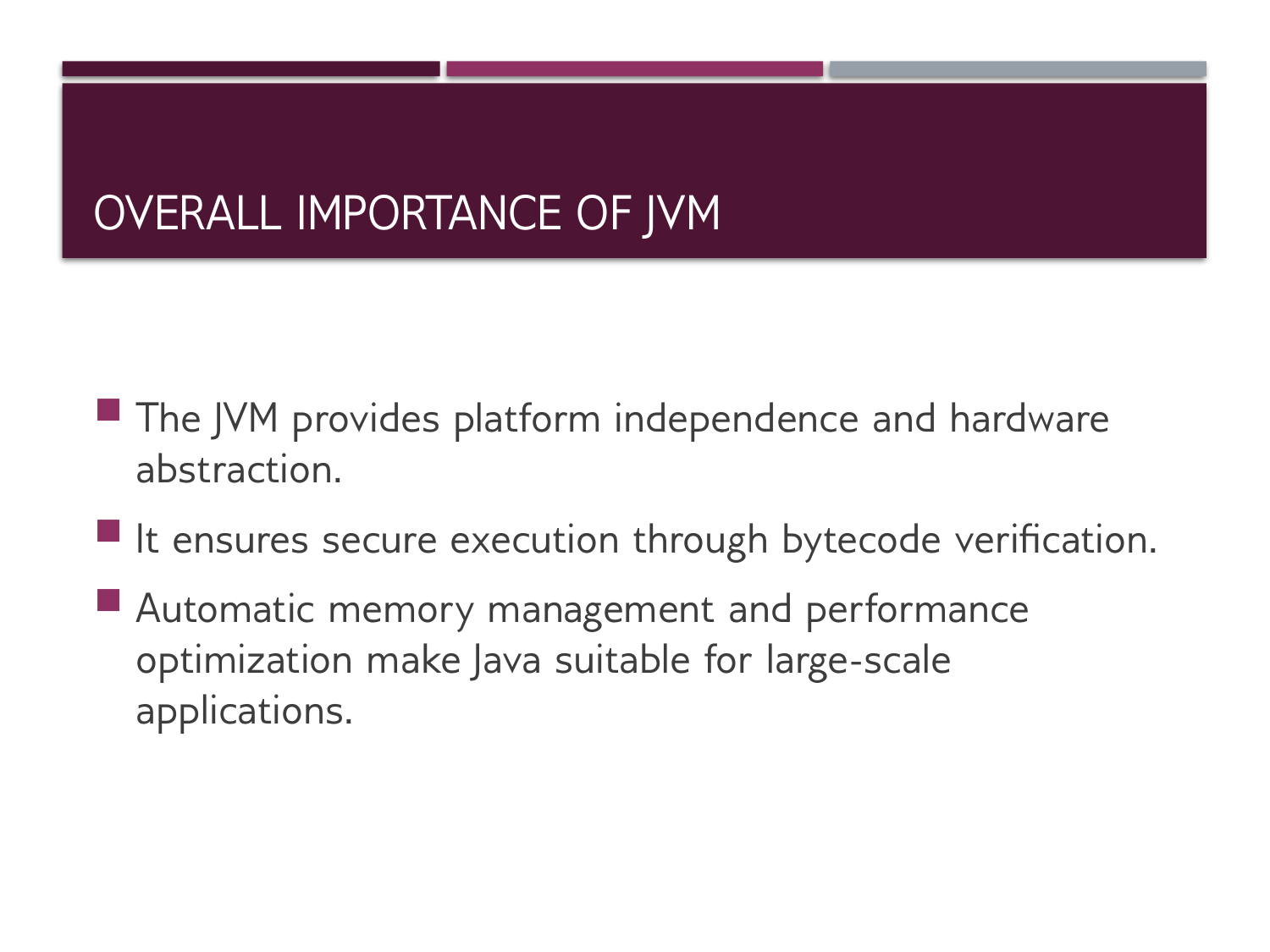

# Overall Importance of JVM
The JVM provides platform independence and hardware abstraction.
It ensures secure execution through bytecode verification.
Automatic memory management and performance optimization make Java suitable for large-scale applications.